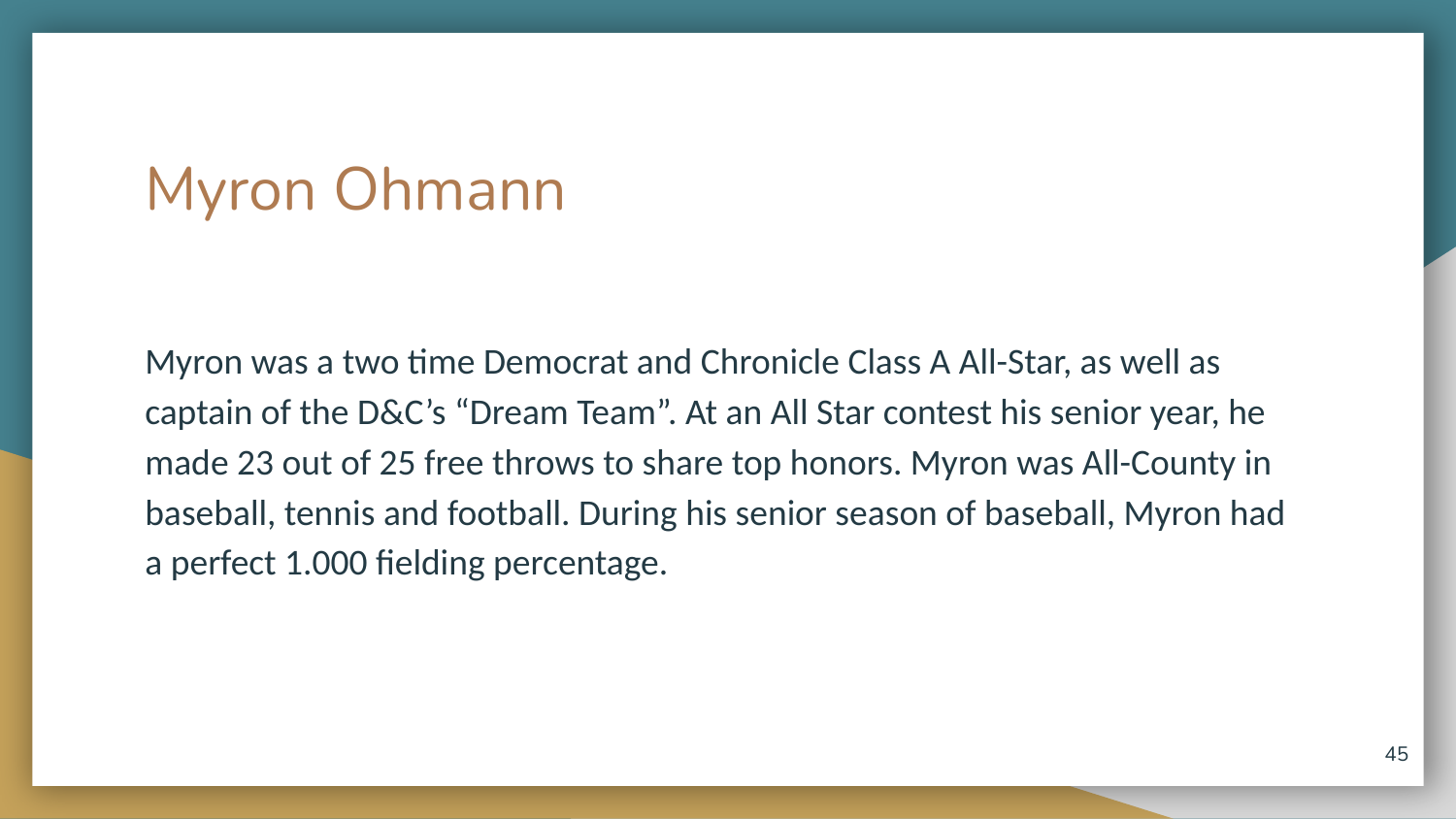

# Myron Ohmann
Myron was a two time Democrat and Chronicle Class A All-Star, as well as captain of the D&C’s “Dream Team”. At an All Star contest his senior year, he made 23 out of 25 free throws to share top honors. Myron was All-County in baseball, tennis and football. During his senior season of baseball, Myron had a perfect 1.000 fielding percentage.
45